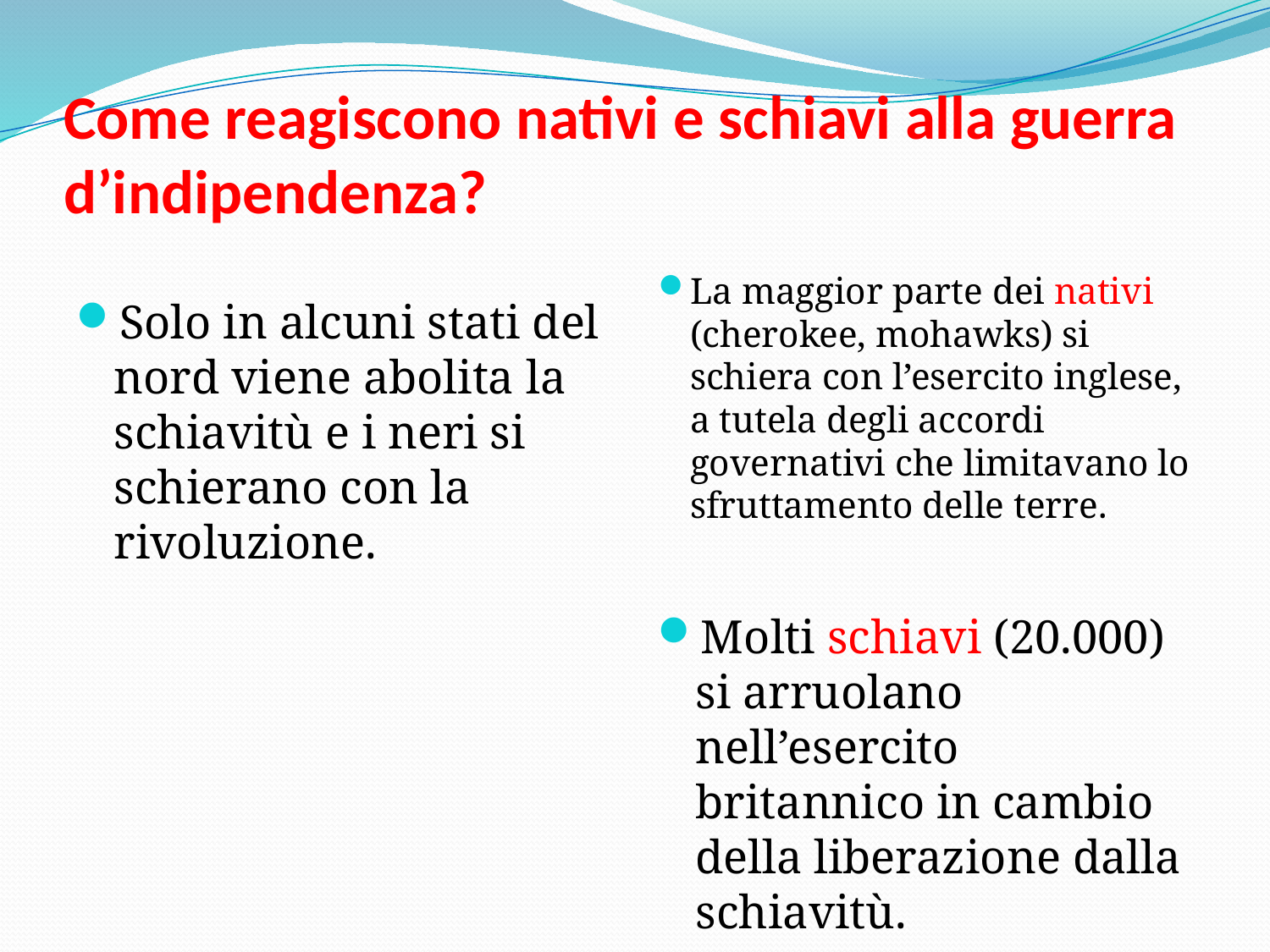

# Come reagiscono nativi e schiavi alla guerra d’indipendenza?
La maggior parte dei nativi (cherokee, mohawks) si schiera con l’esercito inglese, a tutela degli accordi governativi che limitavano lo sfruttamento delle terre.
Solo in alcuni stati del nord viene abolita la schiavitù e i neri si schierano con la rivoluzione.
Molti schiavi (20.000) si arruolano nell’esercito britannico in cambio della liberazione dalla schiavitù.